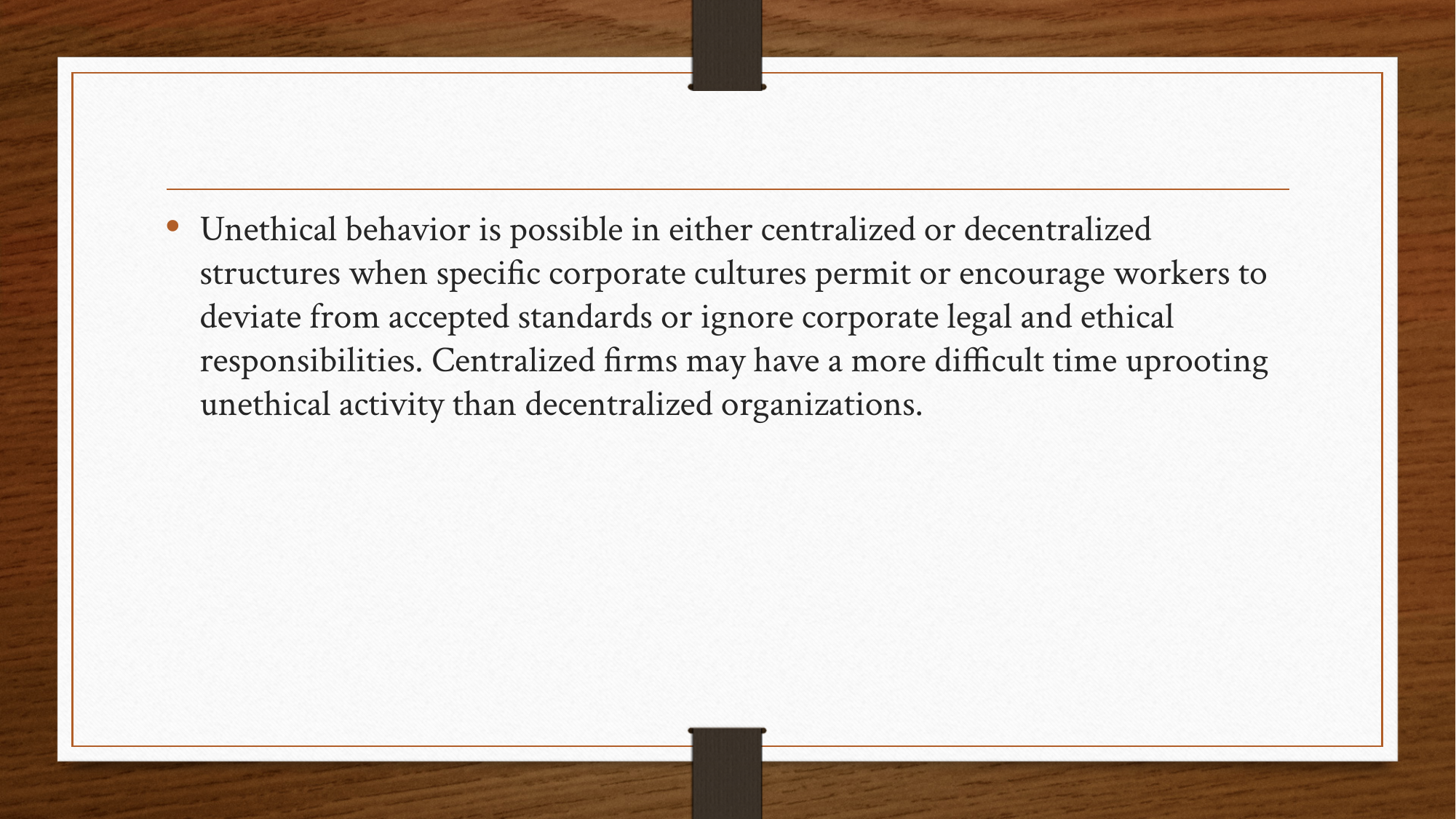

#
Unethical behavior is possible in either centralized or decentralized structures when specific corporate cultures permit or encourage workers to deviate from accepted standards or ignore corporate legal and ethical responsibilities. Centralized firms may have a more difficult time uprooting unethical activity than decentralized organizations.